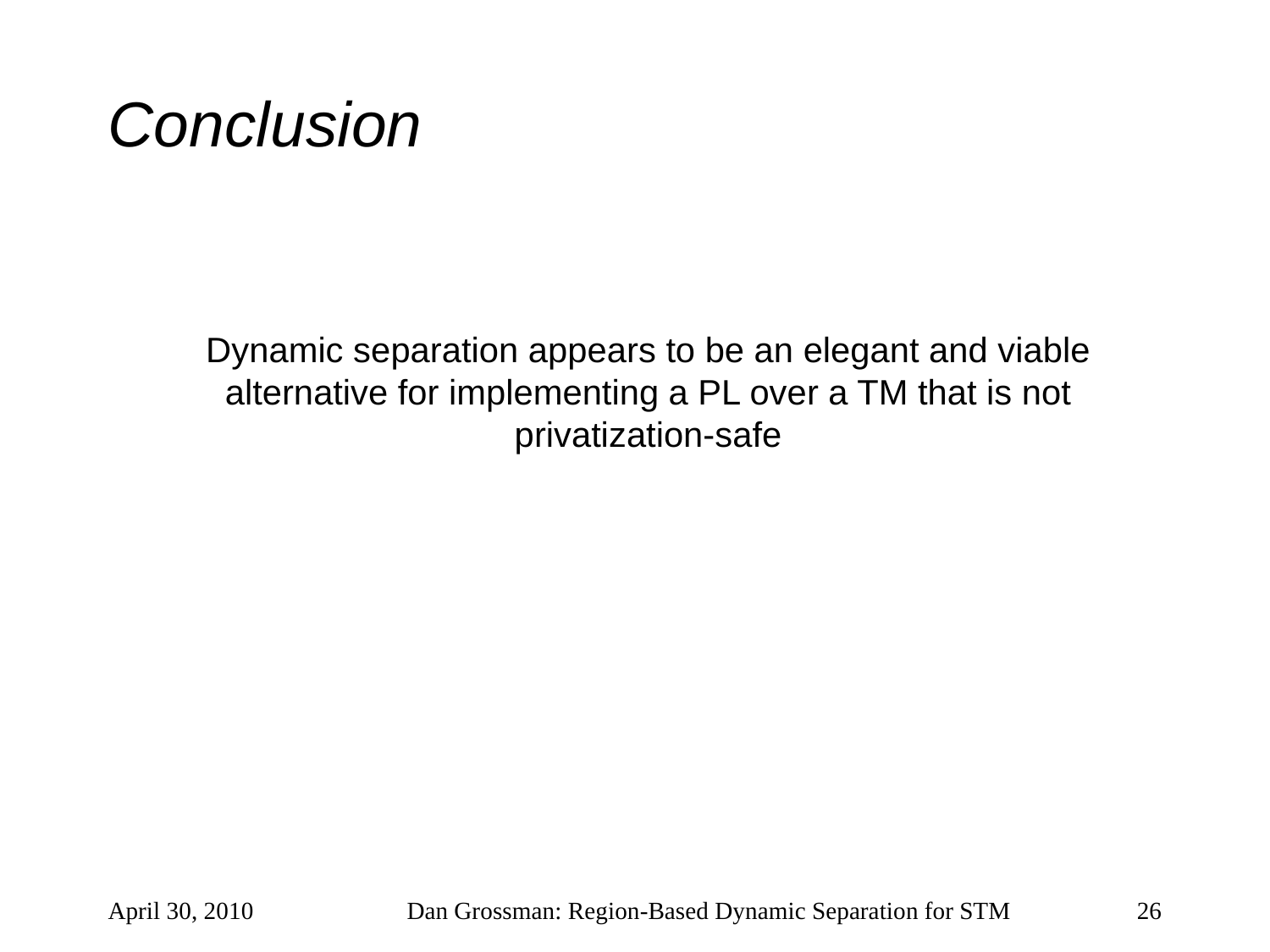

# Conclusion

	Dynamic separation appears to be an elegant and viable alternative for implementing a PL over a TM that is not privatization-safe

April 30, 2010
Dan Grossman: Region-Based Dynamic Separation for STM
26